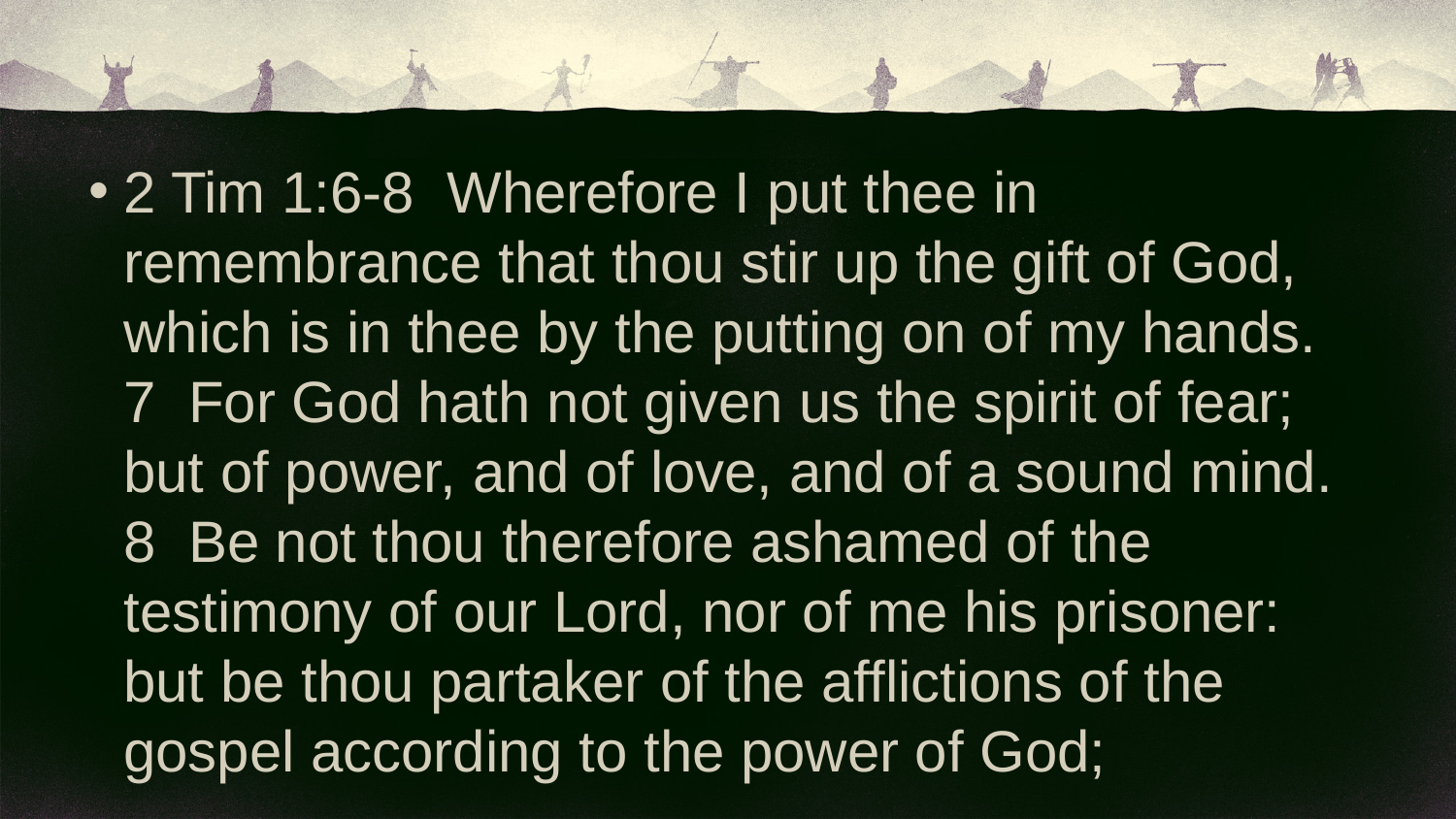

2 Tim 1:6-8  Wherefore I put thee in remembrance that thou stir up the gift of God, which is in thee by the putting on of my hands.
7  For God hath not given us the spirit of fear; but of power, and of love, and of a sound mind.
8  Be not thou therefore ashamed of the testimony of our Lord, nor of me his prisoner: but be thou partaker of the afflictions of the gospel according to the power of God;